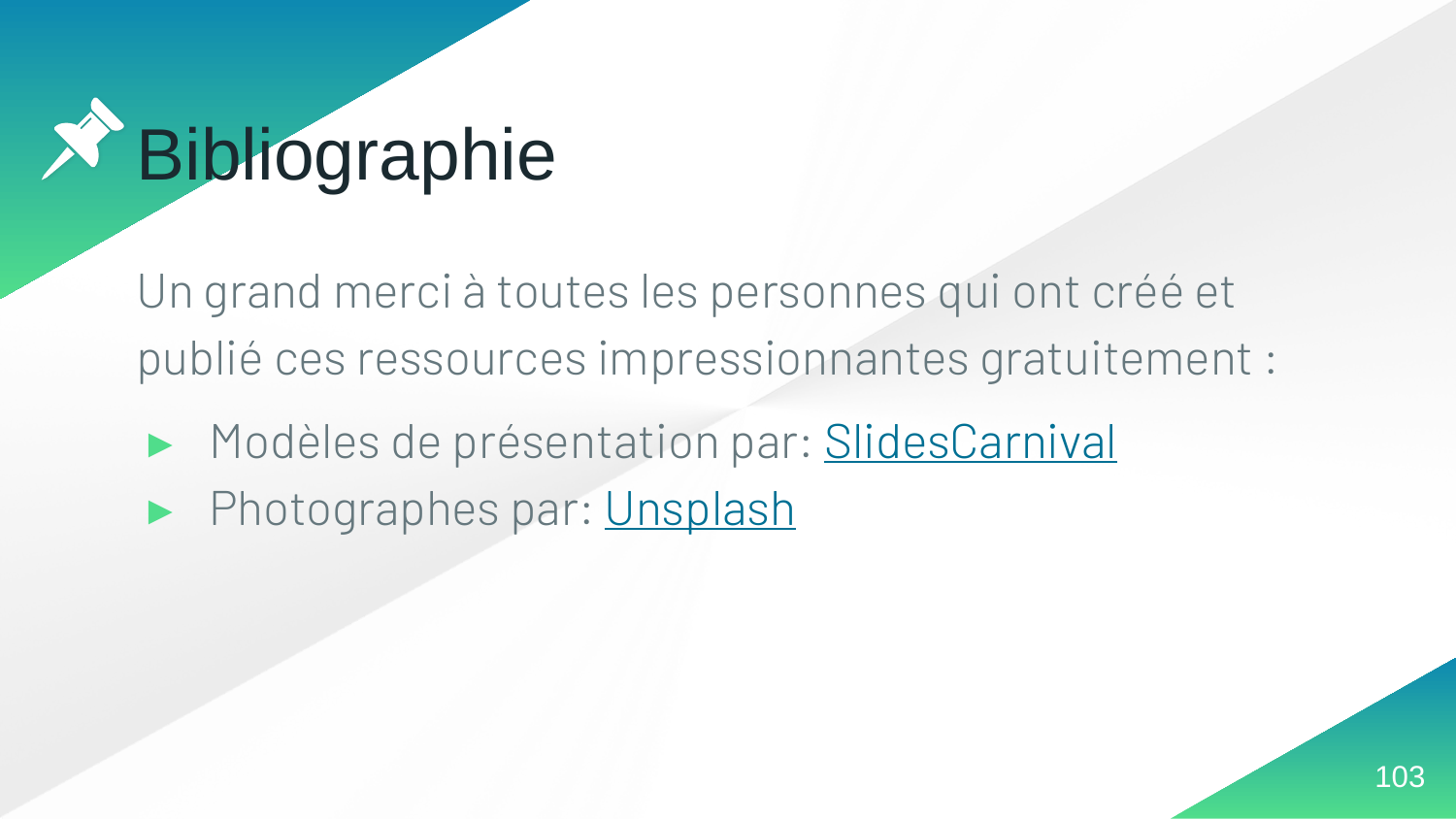

# Bibliographie
Un grand merci à toutes les personnes qui ont créé et publié ces ressources impressionnantes gratuitement :
Modèles de présentation par: SlidesCarnival
Photographes par: Unsplash
103